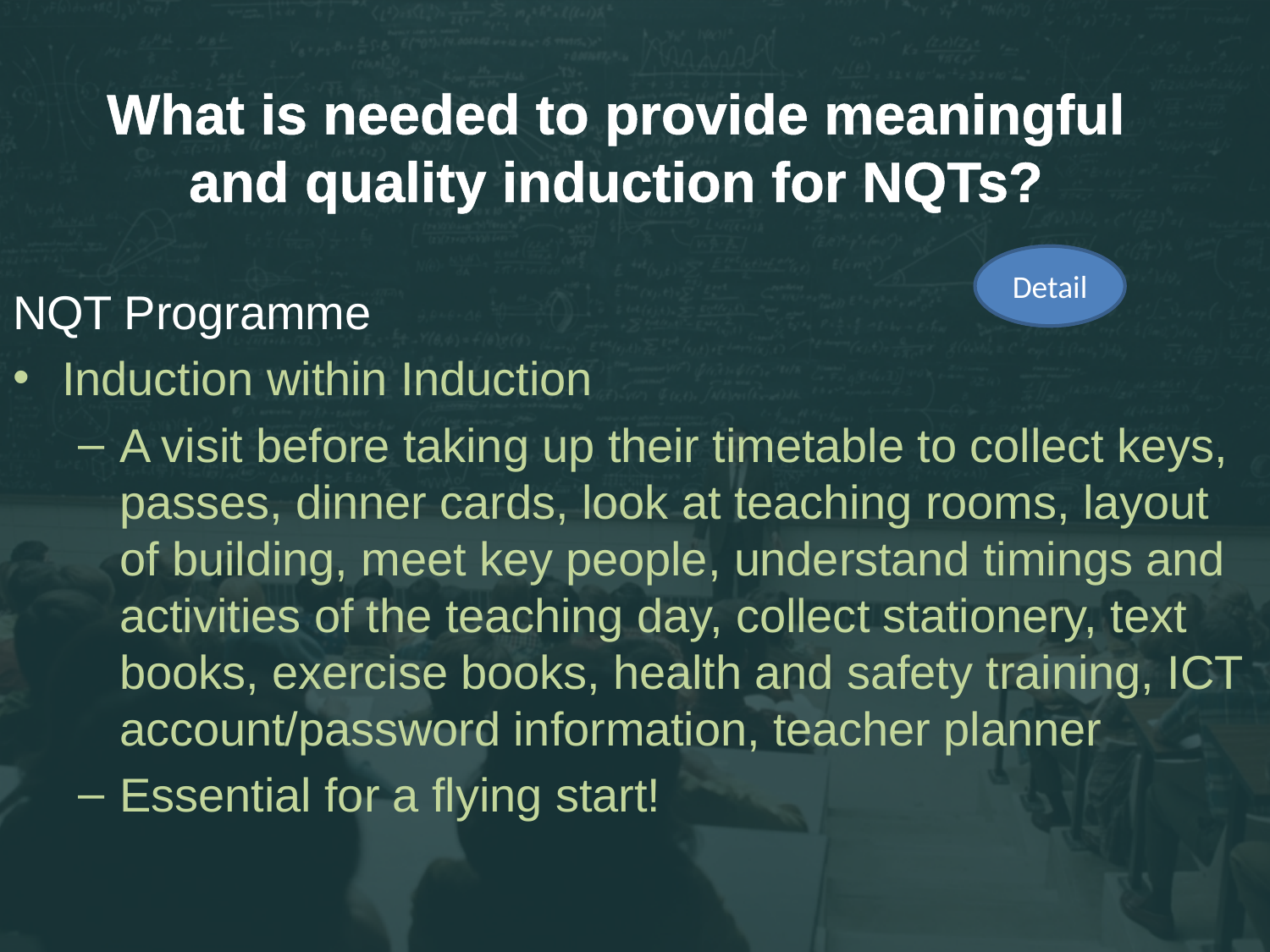

# What is needed to provide meaningful and quality induction for NQTs?
Detail
NQT Programme
Induction within Induction
A visit before taking up their timetable to collect keys, passes, dinner cards, look at teaching rooms, layout of building, meet key people, understand timings and activities of the teaching day, collect stationery, text books, exercise books, health and safety training, ICT account/password information, teacher planner
Essential for a flying start!